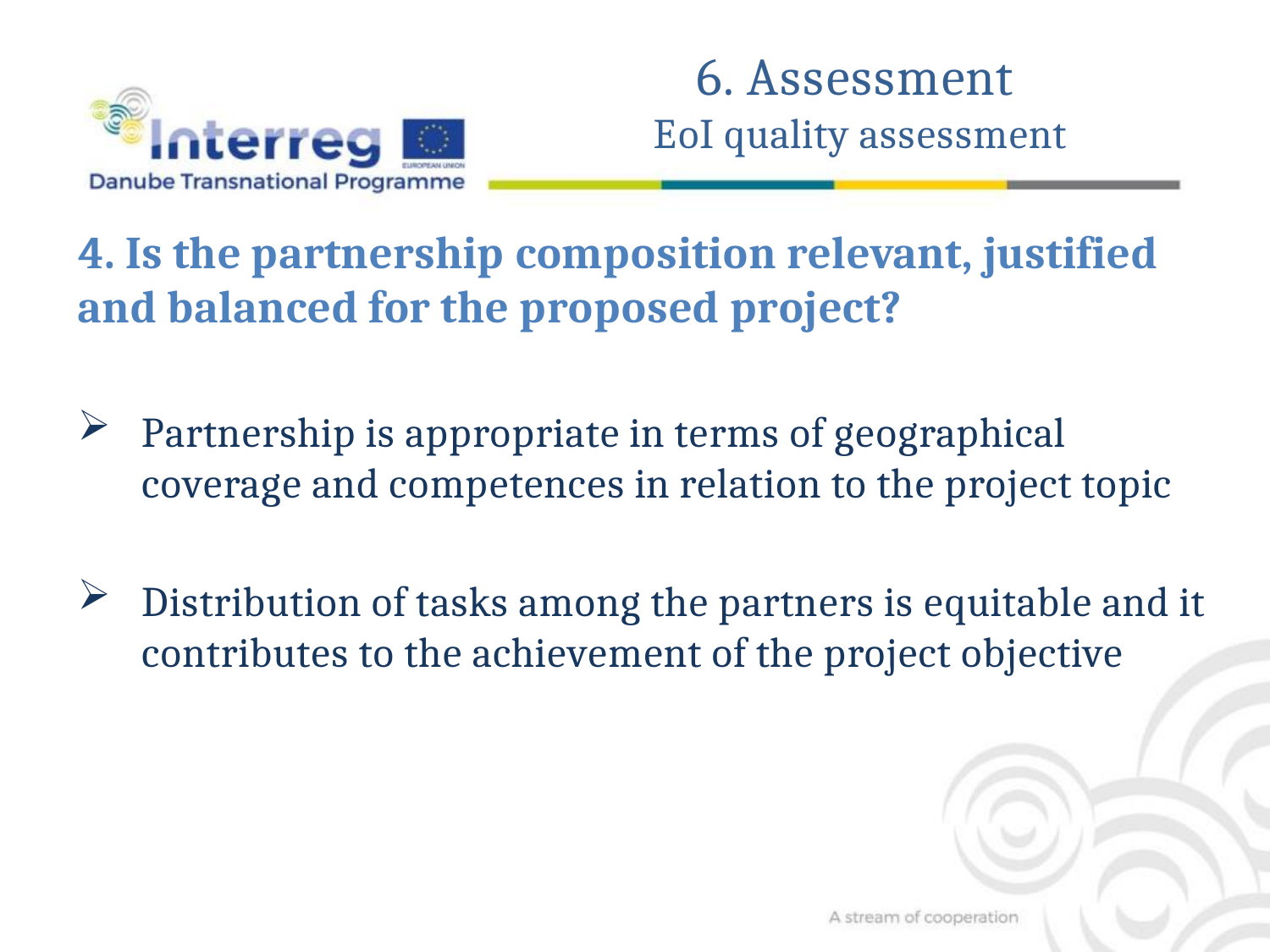

6. Assessment
EoI quality assessment
4. Is the partnership composition relevant, justified and balanced for the proposed project?

Partnership is appropriate in terms of geographical coverage and competences in relation to the project topic

Distribution of tasks among the partners is equitable and it contributes to the achievement of the project objective